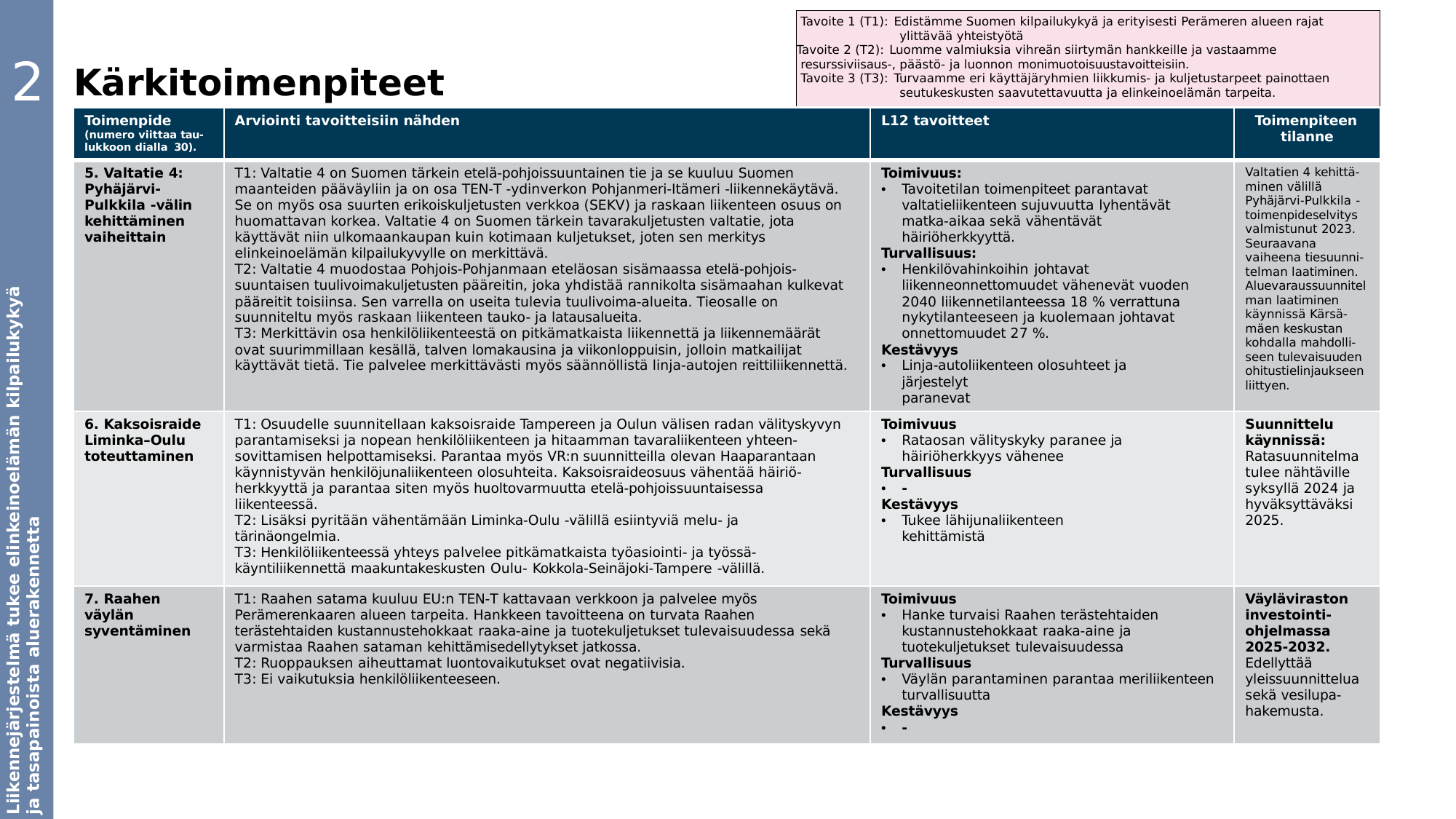

| Kärkitoimenpiteet |  | Tavoite 1 (T1): Edistämme Suomen kilpailukykyä ja erityisesti Perämeren alueen rajat ylittävää yhteistyötä Tavoite 2 (T2): Luomme valmiuksia vihreän siirtymän hankkeille ja vastaamme resurssiviisaus-, päästö- ja luonnon monimuotoisuustavoitteisiin. Tavoite 3 (T3): Turvaamme eri käyttäjäryhmien liikkumis- ja kuljetustarpeet painottaen seutukeskusten saavutettavuutta ja elinkeinoelämän tarpeita. |  |  |
| --- | --- | --- | --- | --- |
| Toimenpide (numero viittaa tau- lukkoon dialla 30). | Arviointi tavoitteisiin nähden |  | L12 tavoitteet | Toimenpiteen tilanne |
| 5. Valtatie 4: Pyhäjärvi- Pulkkila -välin kehittäminen vaiheittain | T1: Valtatie 4 on Suomen tärkein etelä-pohjoissuuntainen tie ja se kuuluu Suomen maanteiden pääväyliin ja on osa TEN-T -ydinverkon Pohjanmeri-Itämeri -liikennekäytävä. Se on myös osa suurten erikoiskuljetusten verkkoa (SEKV) ja raskaan liikenteen osuus on huomattavan korkea. Valtatie 4 on Suomen tärkein tavarakuljetusten valtatie, jota käyttävät niin ulkomaankaupan kuin kotimaan kuljetukset, joten sen merkitys elinkeinoelämän kilpailukyvylle on merkittävä. T2: Valtatie 4 muodostaa Pohjois-Pohjanmaan eteläosan sisämaassa etelä-pohjois- suuntaisen tuulivoimakuljetusten pääreitin, joka yhdistää rannikolta sisämaahan kulkevat pääreitit toisiinsa. Sen varrella on useita tulevia tuulivoima-alueita. Tieosalle on suunniteltu myös raskaan liikenteen tauko- ja latausalueita. T3: Merkittävin osa henkilöliikenteestä on pitkämatkaista liikennettä ja liikennemäärät ovat suurimmillaan kesällä, talven lomakausina ja viikonloppuisin, jolloin matkailijat käyttävät tietä. Tie palvelee merkittävästi myös säännöllistä linja-autojen reittiliikennettä. |  | Toimivuus: Tavoitetilan toimenpiteet parantavat valtatieliikenteen sujuvuutta lyhentävät matka-aikaa sekä vähentävät häiriöherkkyyttä. Turvallisuus: Henkilövahinkoihin johtavat liikenneonnettomuudet vähenevät vuoden 2040 liikennetilanteessa 18 % verrattuna nykytilanteeseen ja kuolemaan johtavat onnettomuudet 27 %. Kestävyys Linja-autoliikenteen olosuhteet ja järjestelyt paranevat | Valtatien 4 kehittä- minen välillä Pyhäjärvi-Pulkkila - toimenpideselvitys valmistunut 2023. Seuraavana vaiheena tiesuunni- telman laatiminen. Aluevaraussuunnitel man laatiminen käynnissä Kärsä- mäen keskustan kohdalla mahdolli- seen tulevaisuuden ohitustielinjaukseen liittyen. |
| 6. Kaksoisraide Liminka–Oulu toteuttaminen | T1: Osuudelle suunnitellaan kaksoisraide Tampereen ja Oulun välisen radan välityskyvyn parantamiseksi ja nopean henkilöliikenteen ja hitaamman tavaraliikenteen yhteen- sovittamisen helpottamiseksi. Parantaa myös VR:n suunnitteilla olevan Haaparantaan käynnistyvän henkilöjunaliikenteen olosuhteita. Kaksoisraideosuus vähentää häiriö- herkkyyttä ja parantaa siten myös huoltovarmuutta etelä-pohjoissuuntaisessa liikenteessä. T2: Lisäksi pyritään vähentämään Liminka-Oulu -välillä esiintyviä melu- ja tärinäongelmia. T3: Henkilöliikenteessä yhteys palvelee pitkämatkaista työasiointi- ja työssä- käyntiliikennettä maakuntakeskusten Oulu- Kokkola-Seinäjoki-Tampere -välillä. |  | Toimivuus Rataosan välityskyky paranee ja häiriöherkkyys vähenee Turvallisuus - Kestävyys Tukee lähijunaliikenteen kehittämistä | Suunnittelu käynnissä: Ratasuunnitelma tulee nähtäville syksyllä 2024 ja hyväksyttäväksi 2025. |
| 7. Raahen väylän syventäminen | T1: Raahen satama kuuluu EU:n TEN-T kattavaan verkkoon ja palvelee myös Perämerenkaaren alueen tarpeita. Hankkeen tavoitteena on turvata Raahen terästehtaiden kustannustehokkaat raaka-aine ja tuotekuljetukset tulevaisuudessa sekä varmistaa Raahen sataman kehittämisedellytykset jatkossa. T2: Ruoppauksen aiheuttamat luontovaikutukset ovat negatiivisia. T3: Ei vaikutuksia henkilöliikenteeseen. |  | Toimivuus Hanke turvaisi Raahen terästehtaiden kustannustehokkaat raaka-aine ja tuotekuljetukset tulevaisuudessa Turvallisuus Väylän parantaminen parantaa meriliikenteen turvallisuutta Kestävyys - | Väyläviraston investointi- ohjelmassa 2025-2032. Edellyttää yleissuunnittelua sekä vesilupa- hakemusta. |
2
Liikennejärjestelmä tukee elinkeinoelämän kilpailukykyä ja tasapainoista aluerakennetta
32